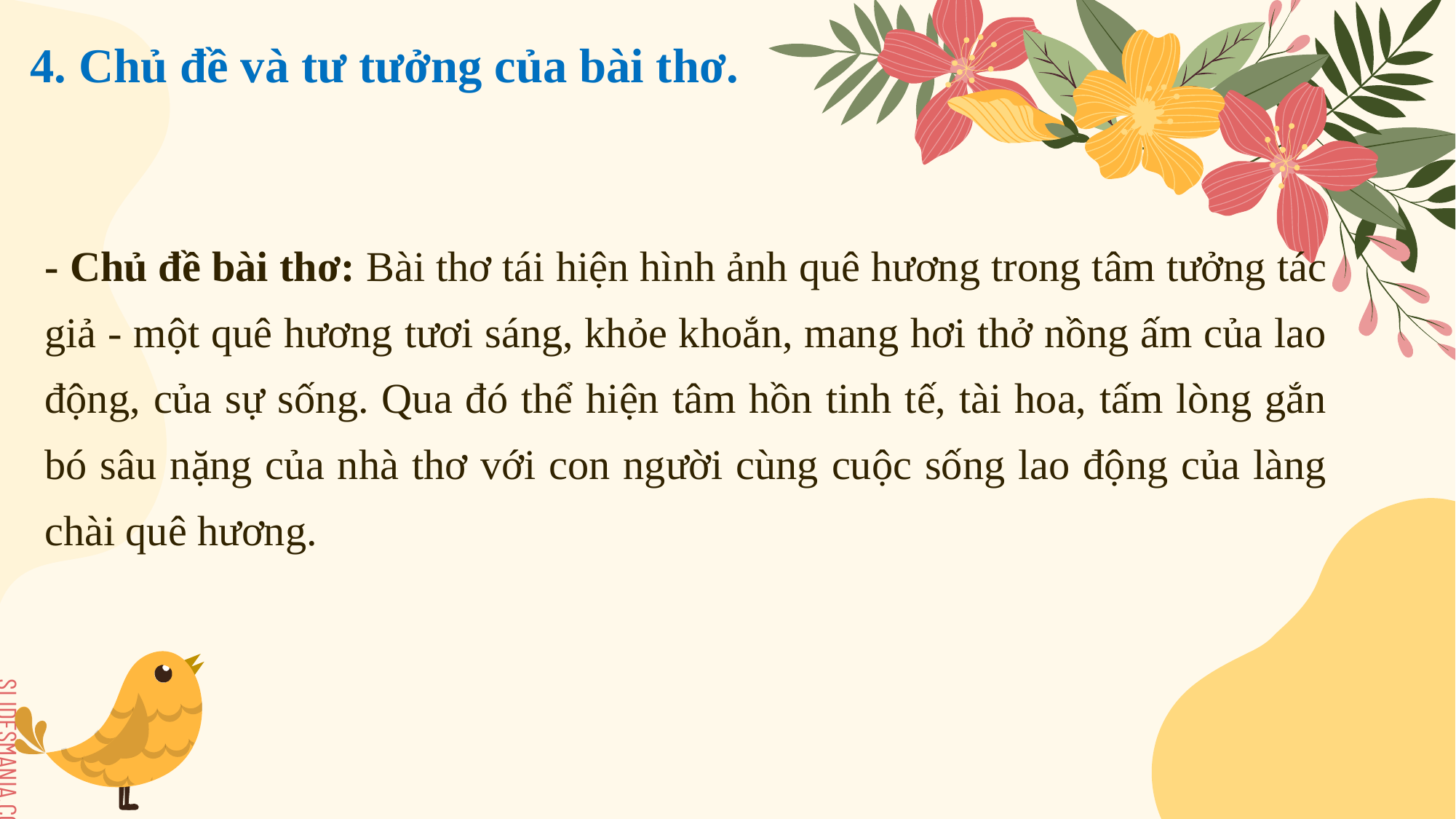

4. Chủ đề và tư tưởng của bài thơ.
- Chủ đề bài thơ: Bài thơ tái hiện hình ảnh quê hương trong tâm tưởng tác giả - một quê hương tươi sáng, khỏe khoắn, mang hơi thở nồng ấm của lao động, của sự sống. Qua đó thể hiện tâm hồn tinh tế, tài hoa, tấm lòng gắn bó sâu nặng của nhà thơ với con người cùng cuộc sống lao động của làng chài quê hương.